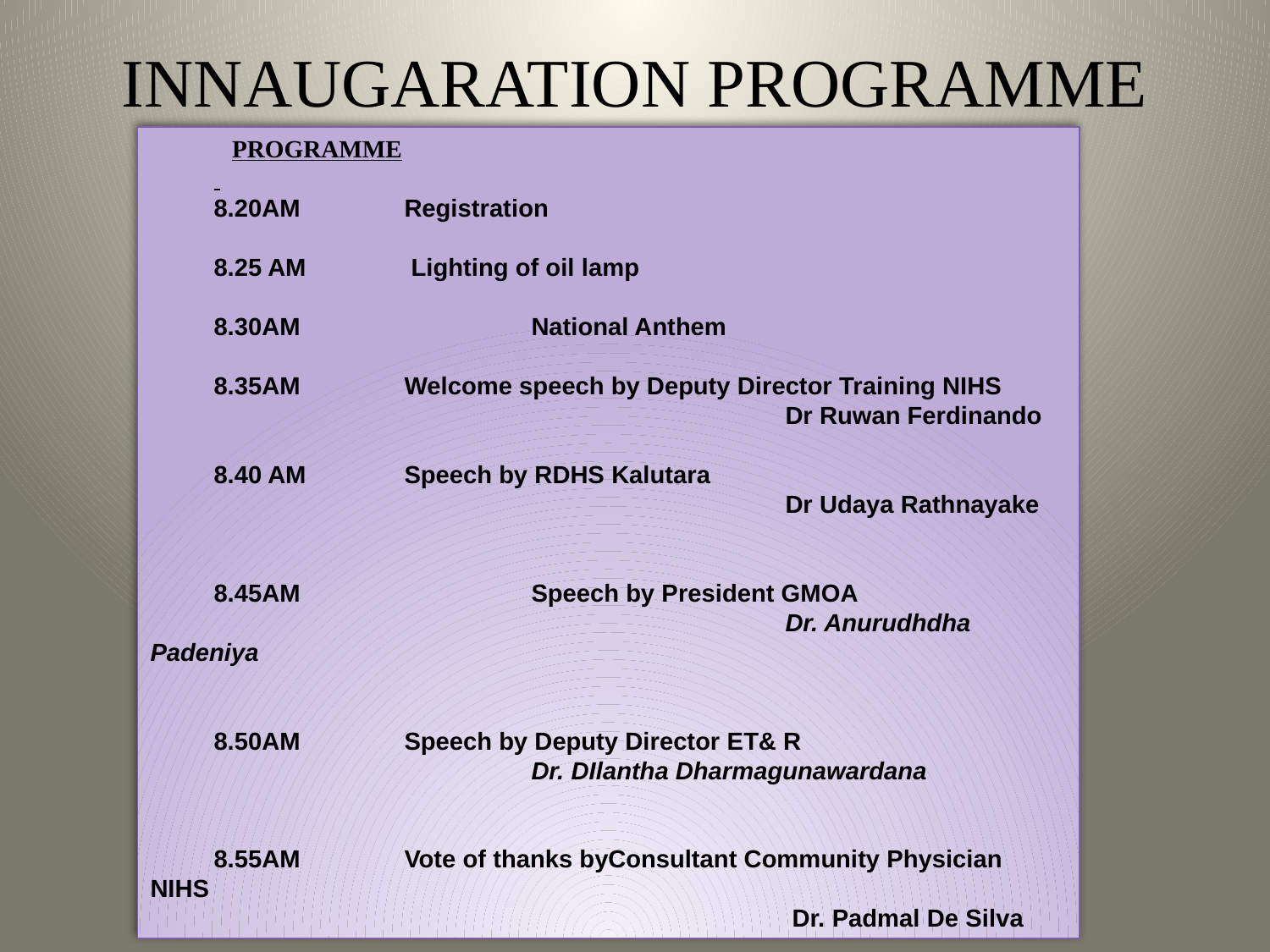

# INNAUGARATION PROGRAMME
   PROGRAMME

8.20AM 	Registration

8.25 AM	 Lighting of oil lamp

8.30AM		National Anthem

8.35AM 	Welcome speech by Deputy Director Training NIHS
		  			Dr Ruwan Ferdinando

8.40 AM              	Speech by RDHS Kalutara
  					Dr Udaya Rathnayake

8.45AM		Speech by President GMOA
					Dr. Anurudhdha Padeniya

8.50AM	Speech by Deputy Director ET& R
                                	Dr. DIlantha Dharmagunawardana

8.55AM             	Vote of thanks byConsultant Community Physician NIHS
					 Dr. Padmal De Silva